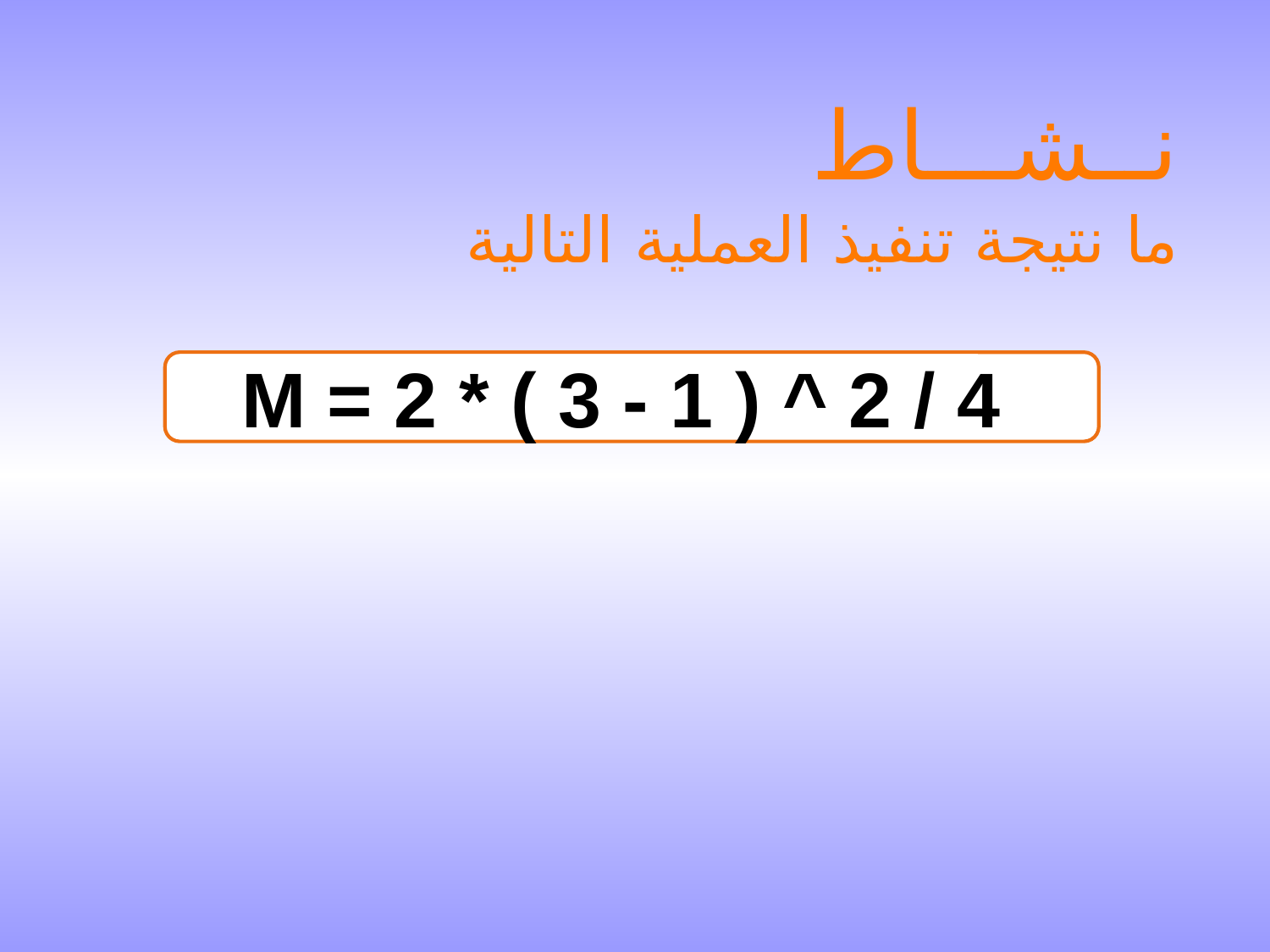

نــشـــاط
ما نتيجة تنفيذ العملية التالية
 M = 2 * ( 3 - 1 ) ^ 2 / 4